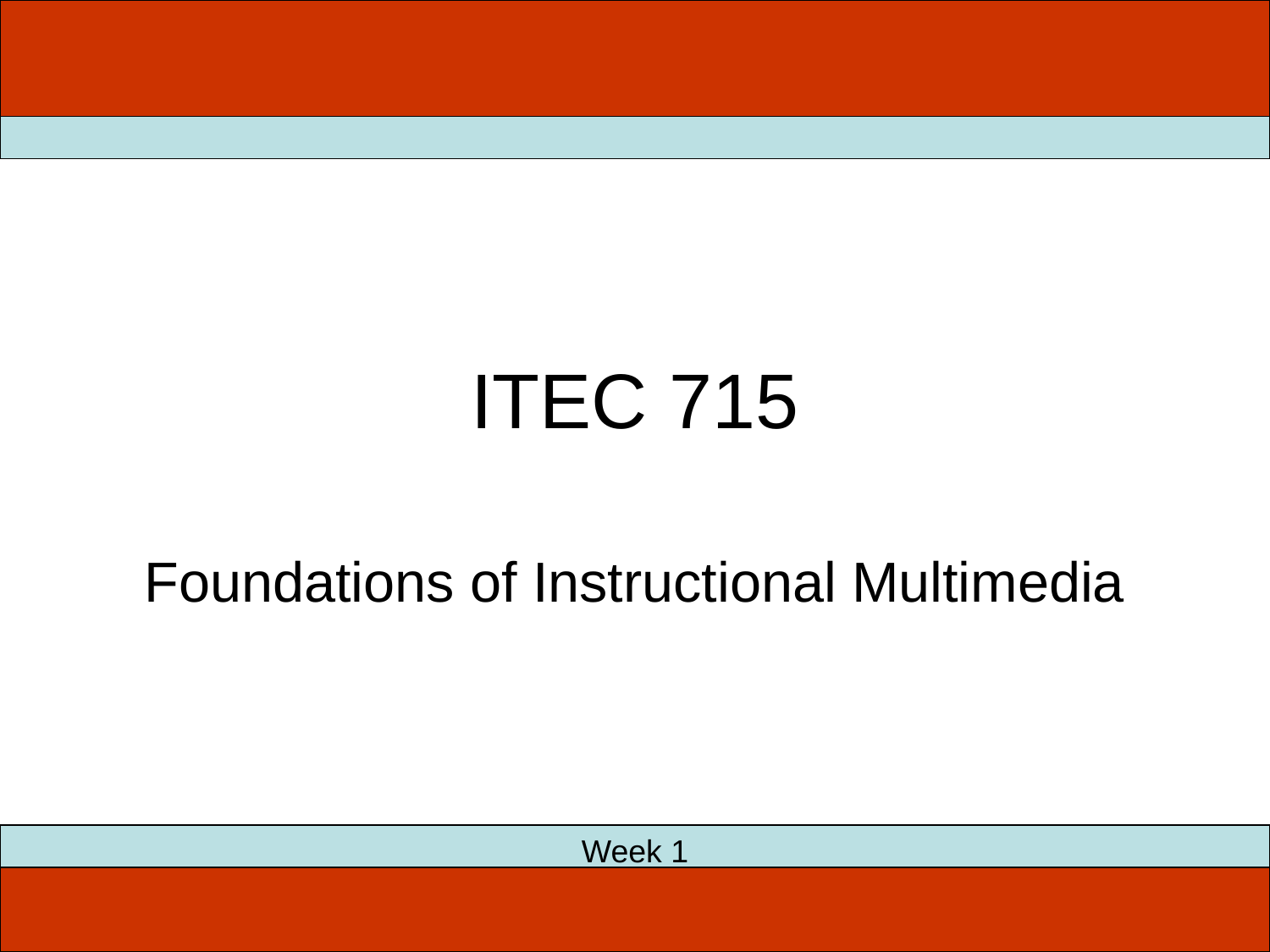

# ITEC 715
Foundations of Instructional Multimedia

Week 1